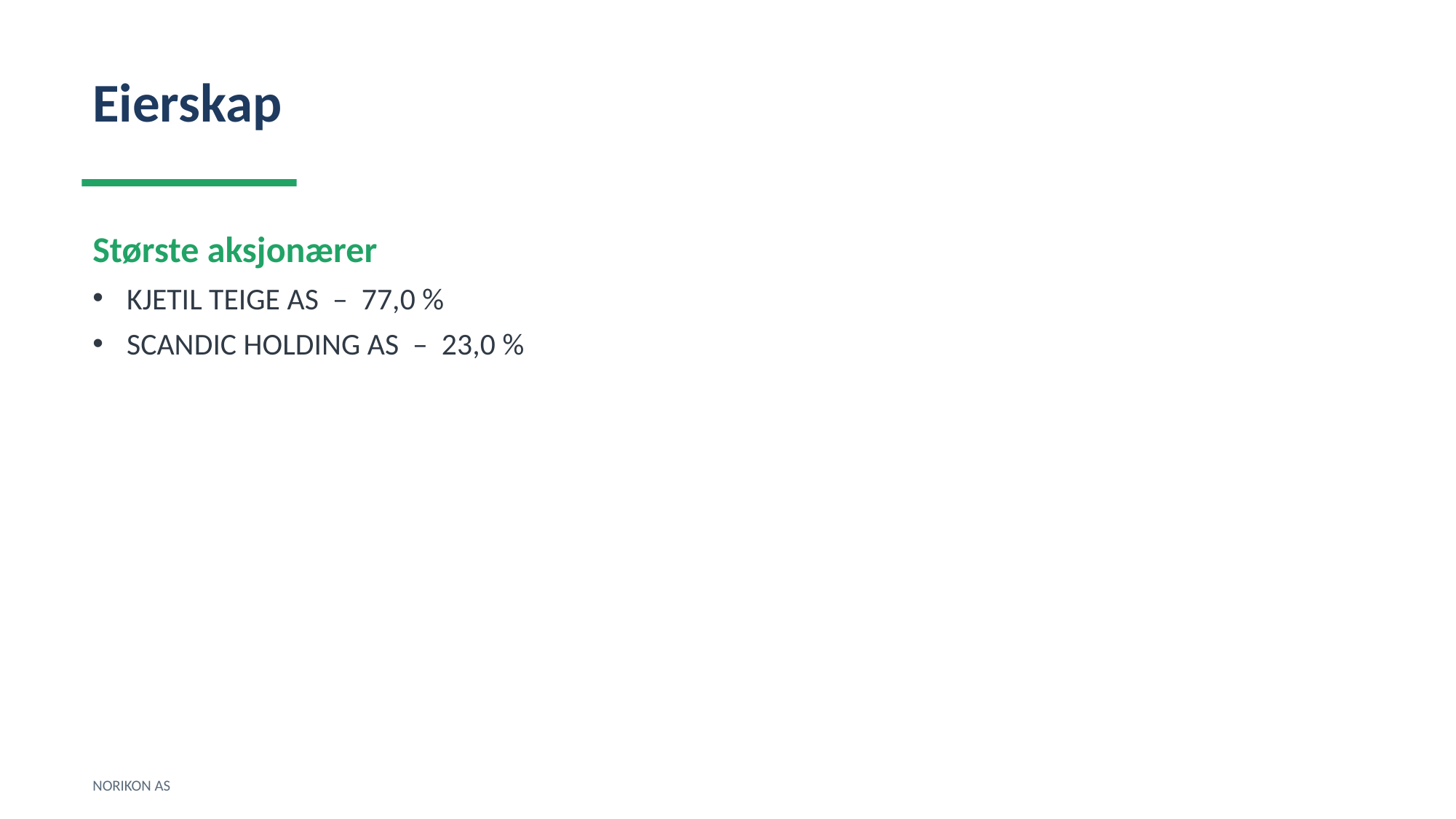

Eierskap

Største aksjonærer
KJETIL TEIGE AS  –  77,0 %
SCANDIC HOLDING AS  –  23,0 %
NORIKON AS